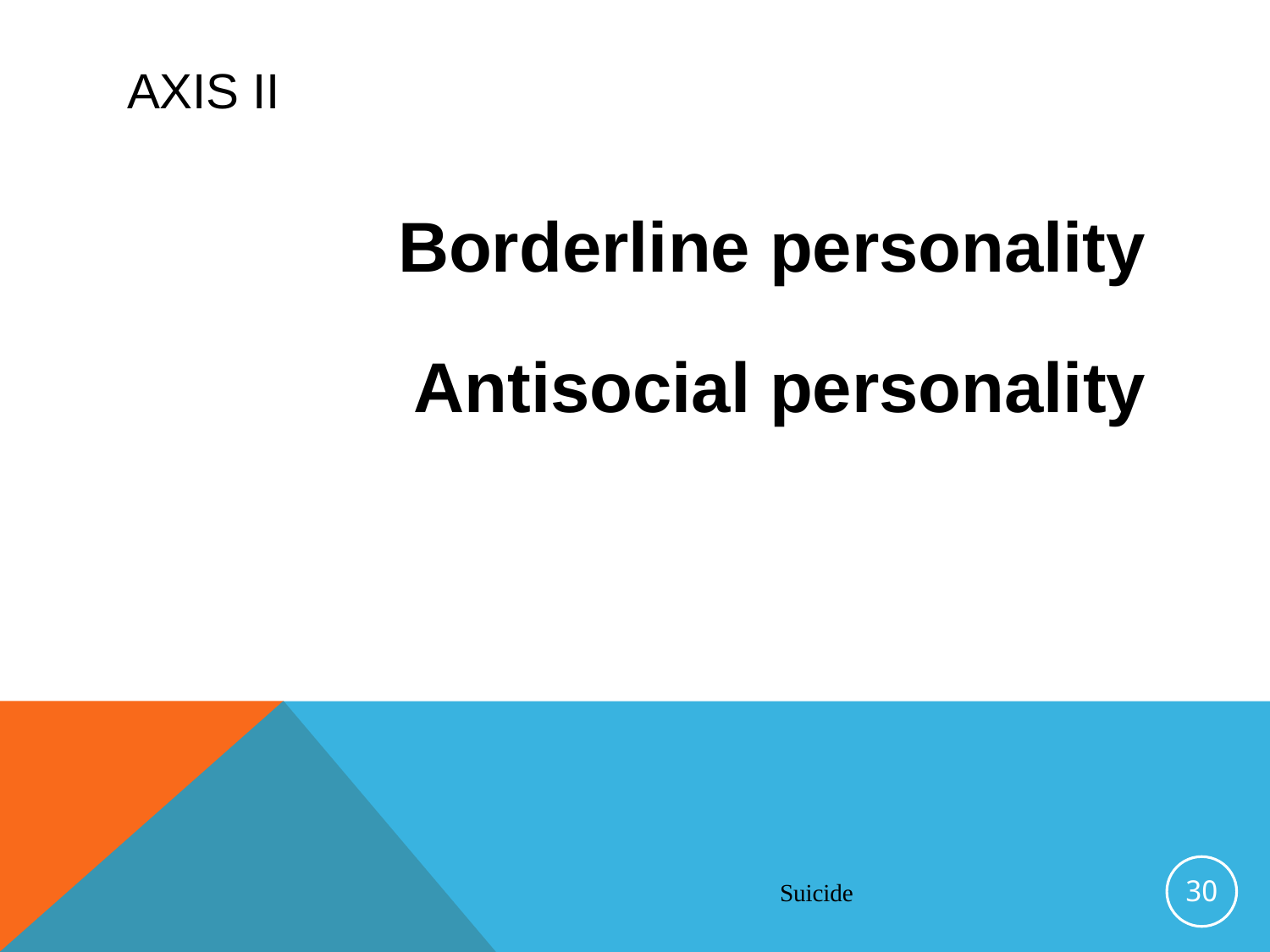

# Axis II
Borderline personality
Antisocial personality
30
Suicide